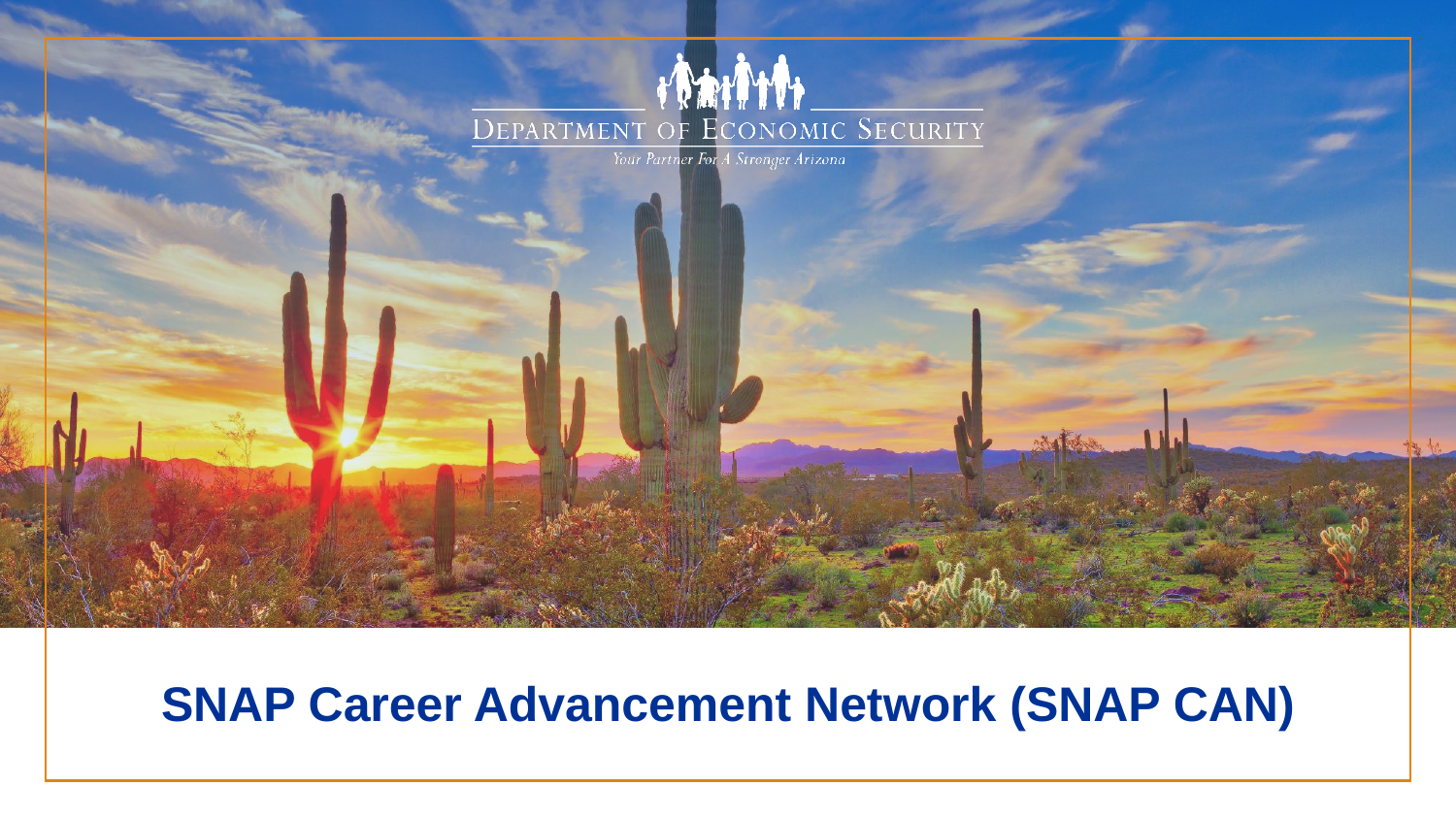

# SNAP Career Advancement Network (SNAP CAN)